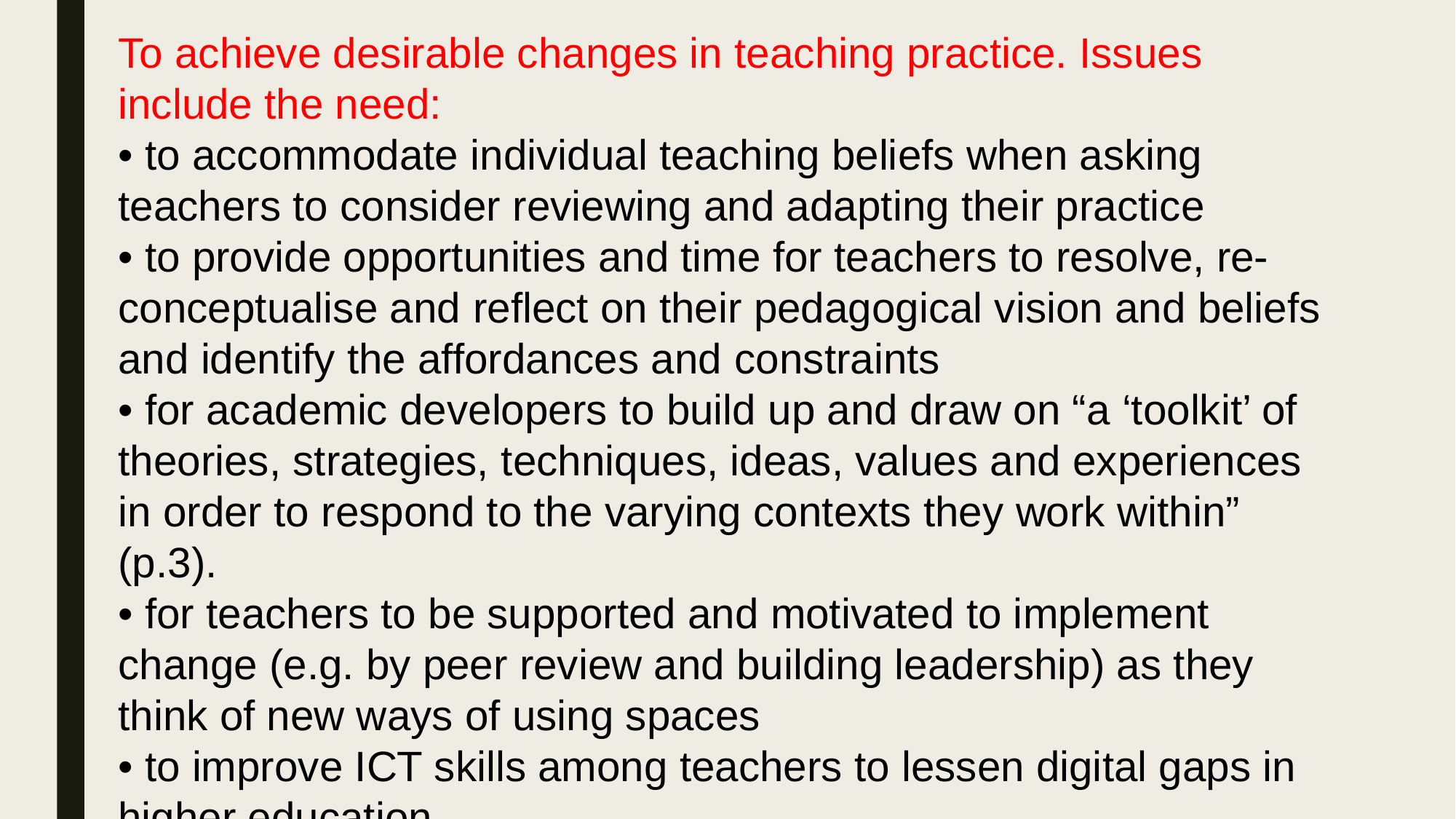

To achieve desirable changes in teaching practice. Issues include the need:
• to accommodate individual teaching beliefs when asking teachers to consider reviewing and adapting their practice
• to provide opportunities and time for teachers to resolve, re-conceptualise and reflect on their pedagogical vision and beliefs and identify the affordances and constraints
• for academic developers to build up and draw on “a ‘toolkit’ of theories, strategies, techniques, ideas, values and experiences in order to respond to the varying contexts they work within” (p.3).
• for teachers to be supported and motivated to implement change (e.g. by peer review and building leadership) as they think of new ways of using spaces
• to improve ICT skills among teachers to lessen digital gaps in higher education